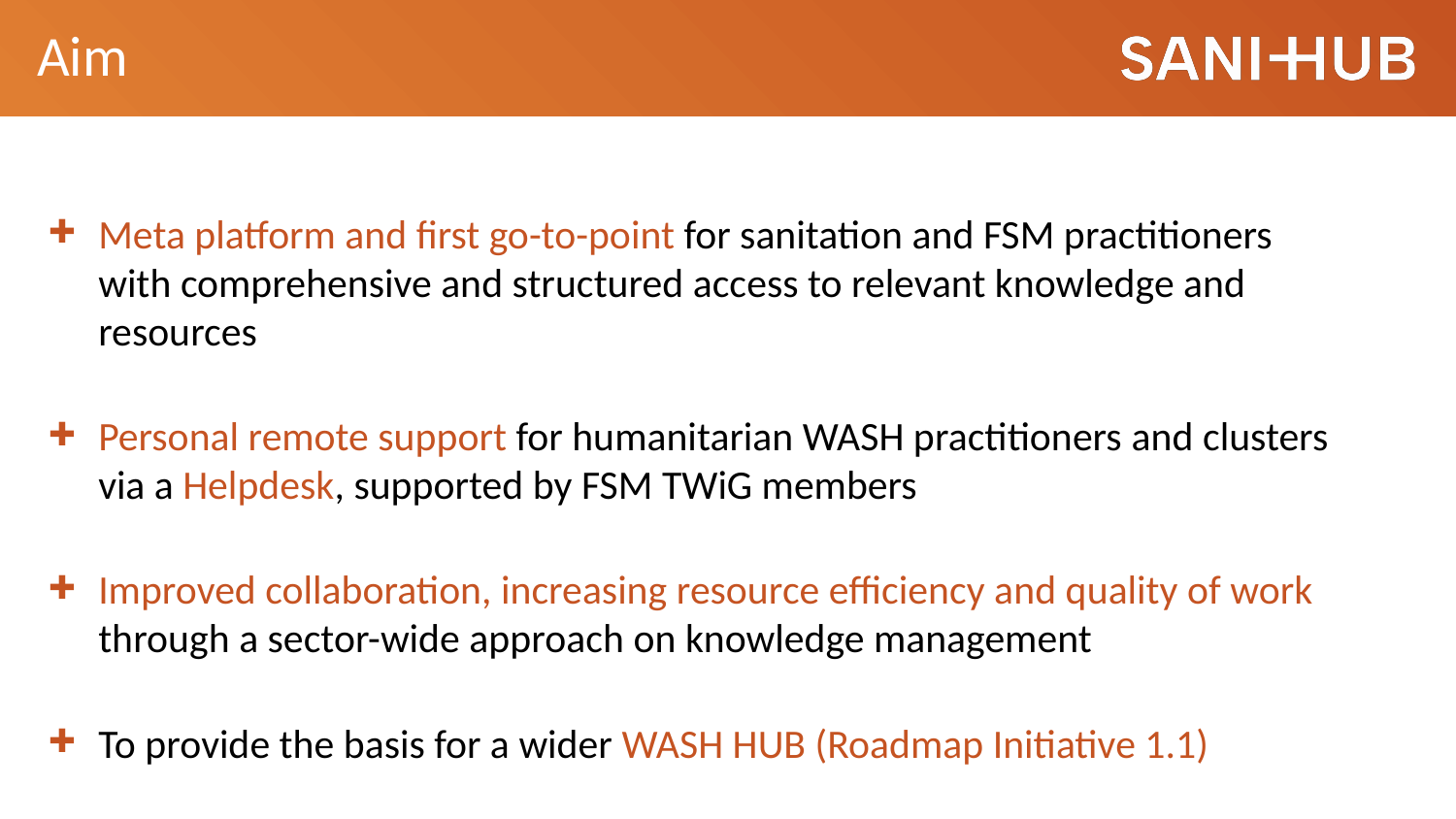

# Aim
Meta platform and first go-to-point for sanitation and FSM practitioners with comprehensive and structured access to relevant knowledge and resources
Personal remote support for humanitarian WASH practitioners and clusters via a Helpdesk, supported by FSM TWiG members
Improved collaboration, increasing resource efficiency and quality of work through a sector-wide approach on knowledge management
To provide the basis for a wider WASH HUB (Roadmap Initiative 1.1)